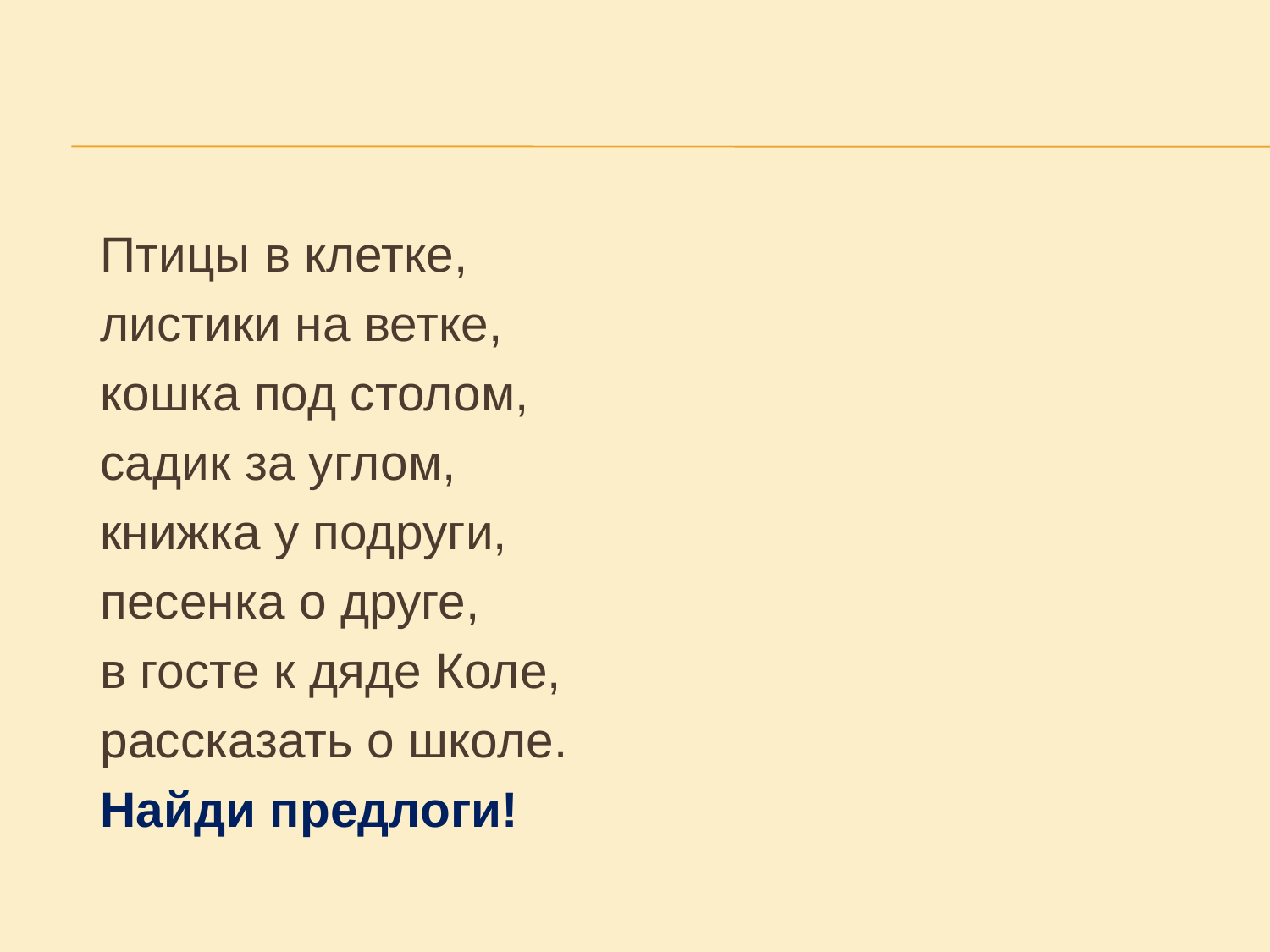

Птицы в клетке,
				листики на ветке,
				кошка под столом,
				садик за углом,
				книжка у подруги,
				песенка о друге,
				в госте к дяде Коле,
				рассказать о школе.
				Найди предлоги!